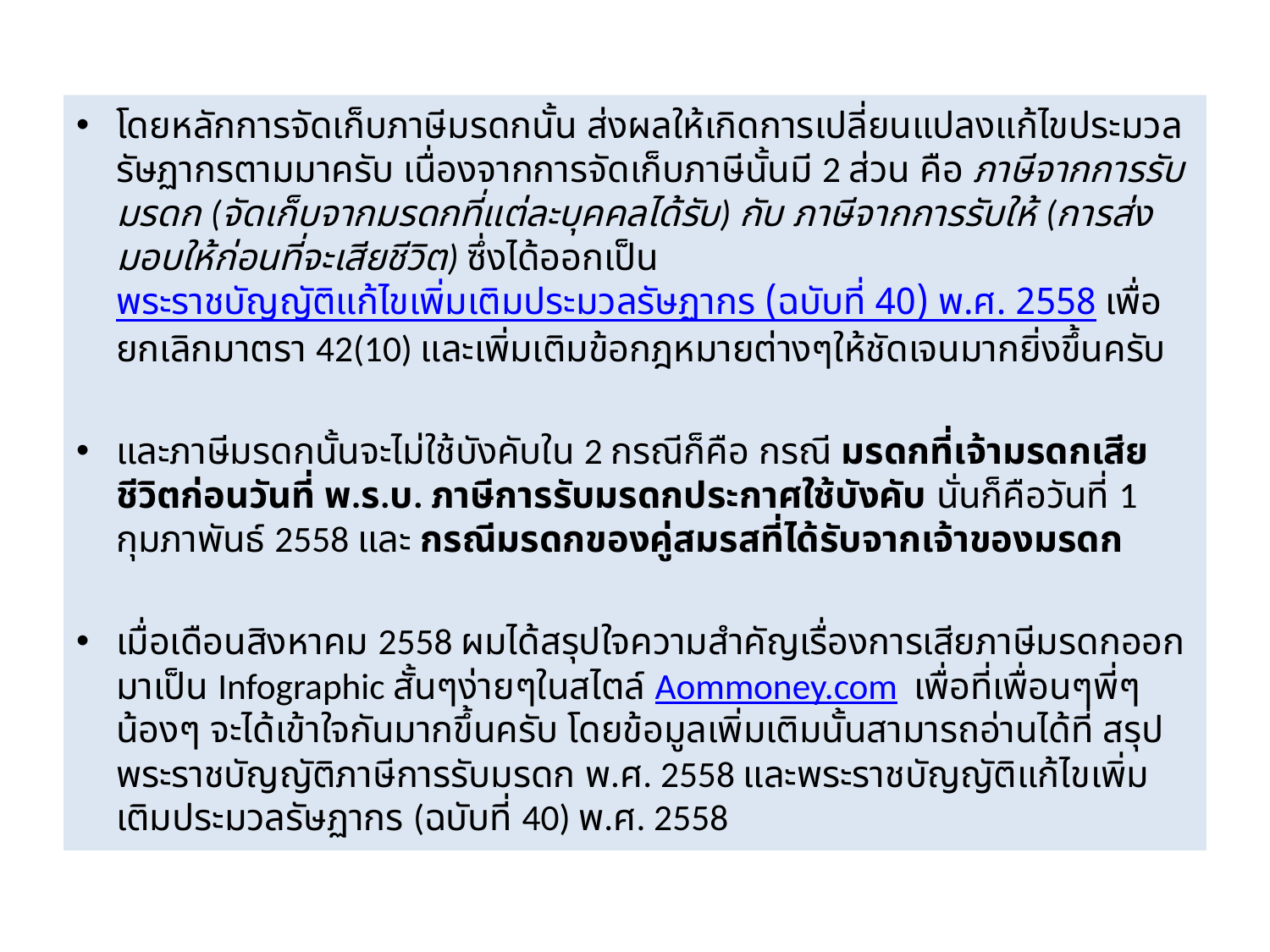

โดยหลักการจัดเก็บภาษีมรดกนั้น ส่งผลให้เกิดการเปลี่ยนแปลงแก้ไขประมวลรัษฏากรตามมาครับ เนื่องจากการจัดเก็บภาษีนั้นมี 2 ส่วน คือ ภาษีจากการรับมรดก (จัดเก็บจากมรดกที่แต่ละบุคคลได้รับ) กับ ภาษีจากการรับให้ (การส่งมอบให้ก่อนที่จะเสียชีวิต) ซึ่งได้ออกเป็น พระราชบัญญัติแก้ไขเพิ่มเติมประมวลรัษฏากร (ฉบับที่ 40) พ.ศ. 2558 เพื่อยกเลิกมาตรา 42(10) และเพิ่มเติมข้อกฎหมายต่างๆให้ชัดเจนมากยิ่งขึ้นครับ

และภาษีมรดกนั้นจะไม่ใช้บังคับใน 2 กรณีก็คือ กรณี มรดกที่เจ้ามรดกเสียชีวิตก่อนวันที่ พ.ร.บ. ภาษีการรับมรดกประกาศใช้บังคับ นั่นก็คือวันที่ 1 กุมภาพันธ์ 2558 และ กรณีมรดกของคู่สมรสที่ได้รับจากเจ้าของมรดก

เมื่อเดือนสิงหาคม 2558 ผมได้สรุปใจความสำคัญเรื่องการเสียภาษีมรดกออกมาเป็น Infographic สั้นๆง่ายๆในสไตล์ Aommoney.com  เพื่อที่เพื่อนๆพี่ๆน้องๆ จะได้เข้าใจกันมากขึ้นครับ โดยข้อมูลเพิ่มเติมนั้นสามารถอ่านได้ที่ สรุปพระราชบัญญัติภาษีการรับมรดก พ.ศ. 2558 และพระราชบัญญัติแก้ไขเพิ่มเติมประมวลรัษฏากร (ฉบับที่ 40) พ.ศ. 2558